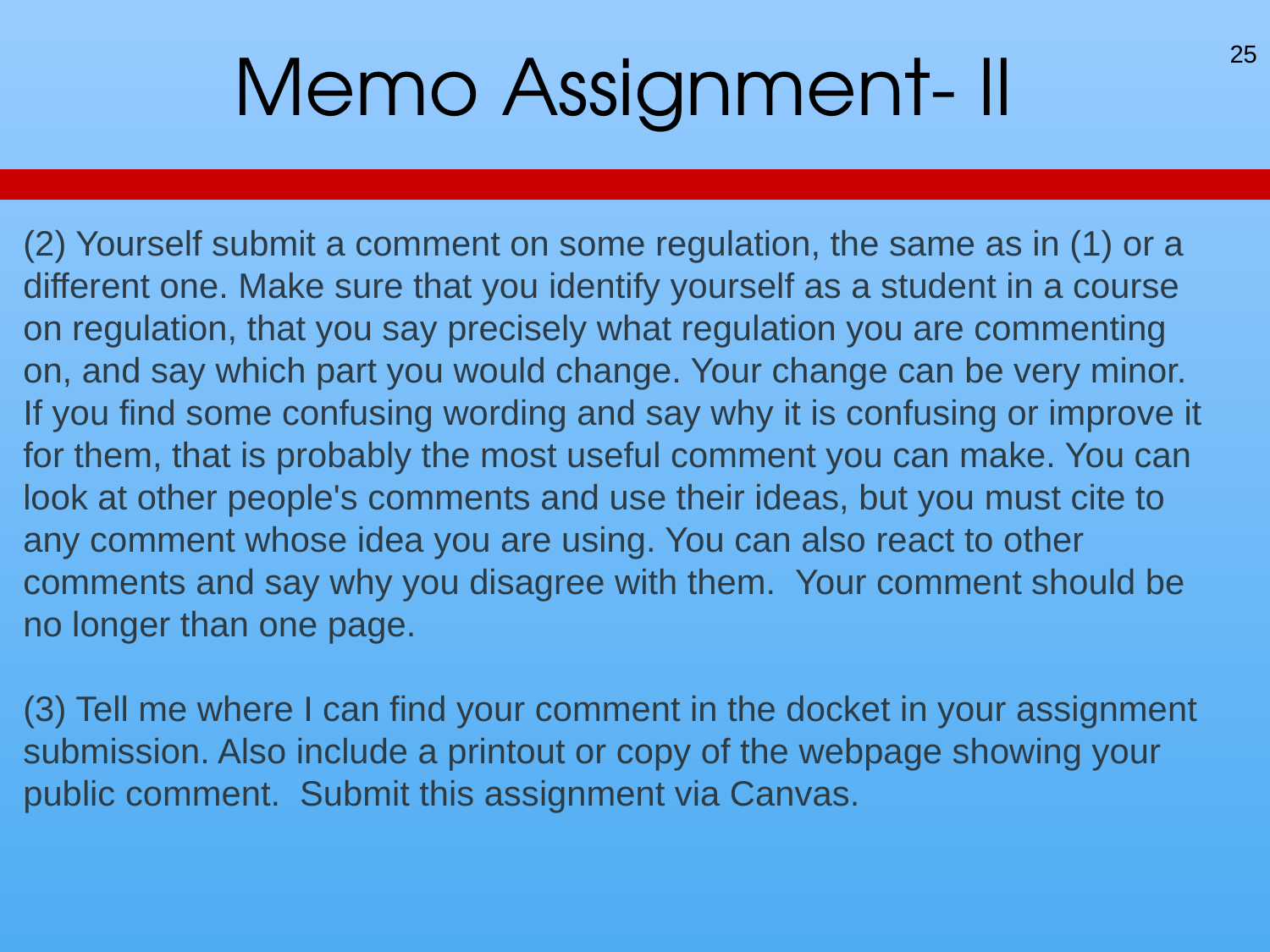

# Memo Assignment- II
25

(2) Yourself submit a comment on some regulation, the same as in (1) or a different one. Make sure that you identify yourself as a student in a course on regulation, that you say precisely what regulation you are commenting on, and say which part you would change. Your change can be very minor. If you find some confusing wording and say why it is confusing or improve it for them, that is probably the most useful comment you can make. You can look at other people's comments and use their ideas, but you must cite to any comment whose idea you are using. You can also react to other comments and say why you disagree with them.  Your comment should be no longer than one page.

(3) Tell me where I can find your comment in the docket in your assignment submission. Also include a printout or copy of the webpage showing your public comment.  Submit this assignment via Canvas.